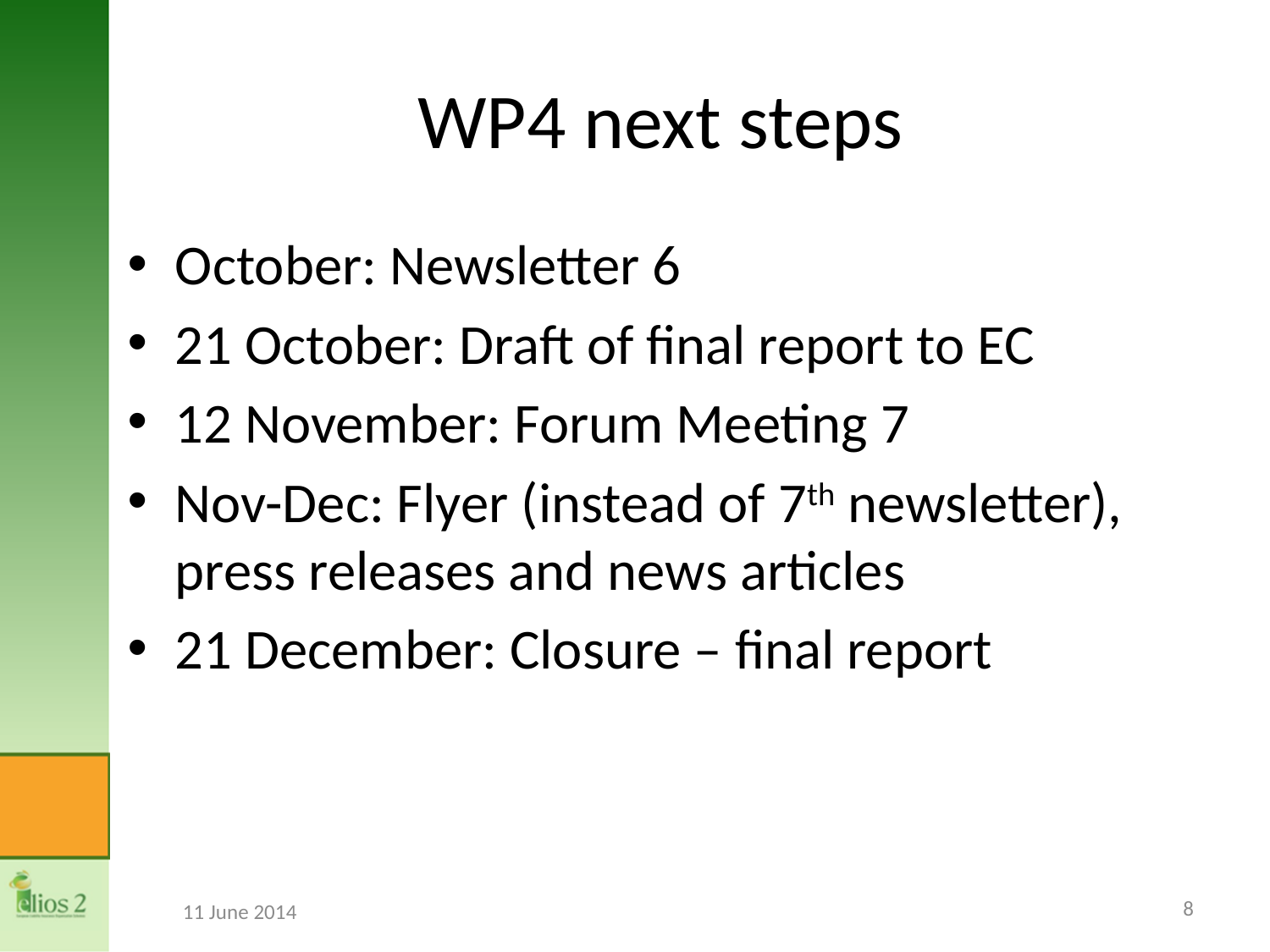

# WP4 next steps
October: Newsletter 6
21 October: Draft of final report to EC
12 November: Forum Meeting 7
Nov-Dec: Flyer (instead of 7th newsletter), press releases and news articles
21 December: Closure – final report
8
11 June 2014